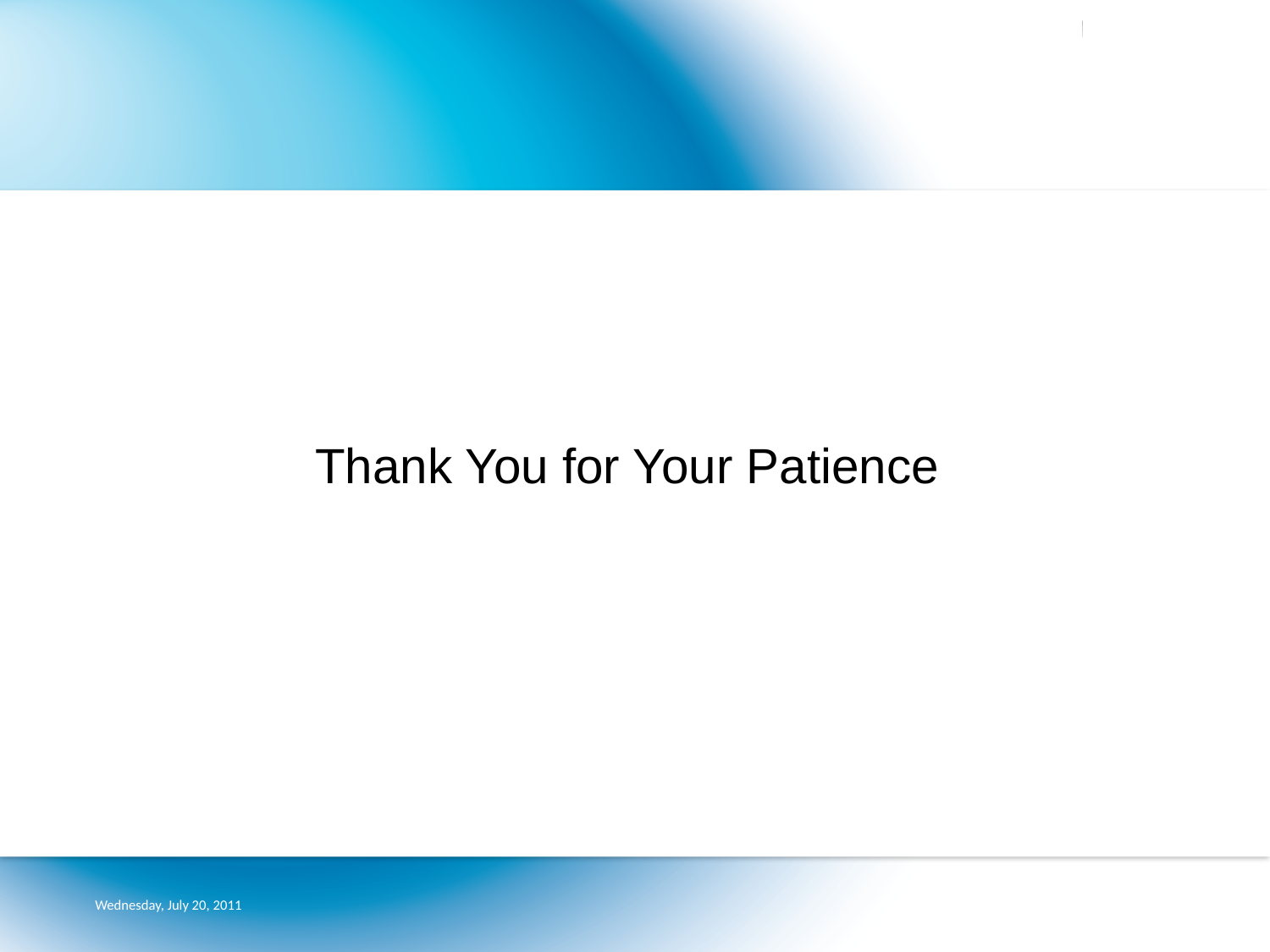

Thank You for Your Patience
Wednesday, July 20, 2011